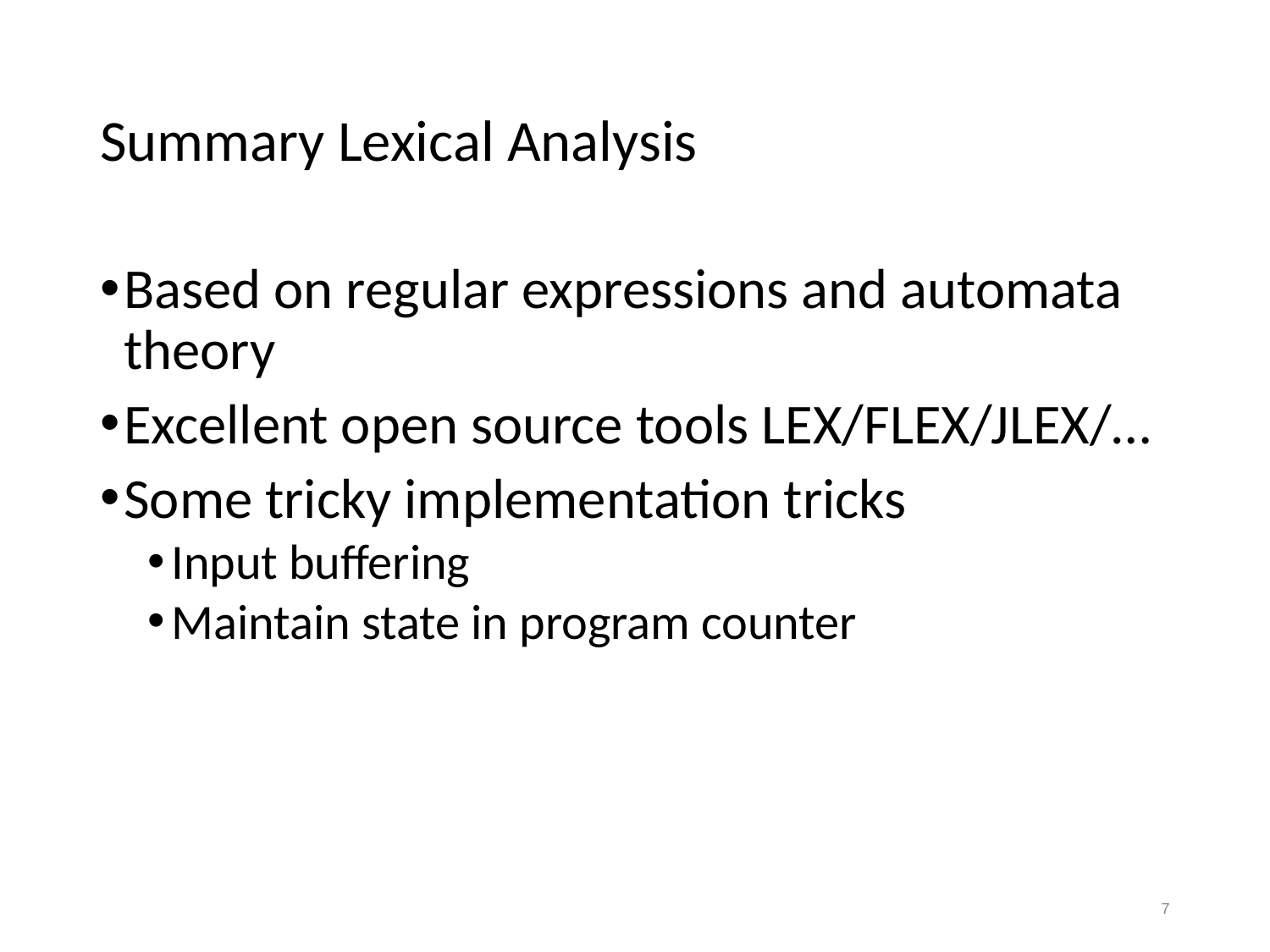

# Summary Lexical Analysis
Based on regular expressions and automata theory
Excellent open source tools LEX/FLEX/JLEX/…
Some tricky implementation tricks
Input buffering
Maintain state in program counter
7